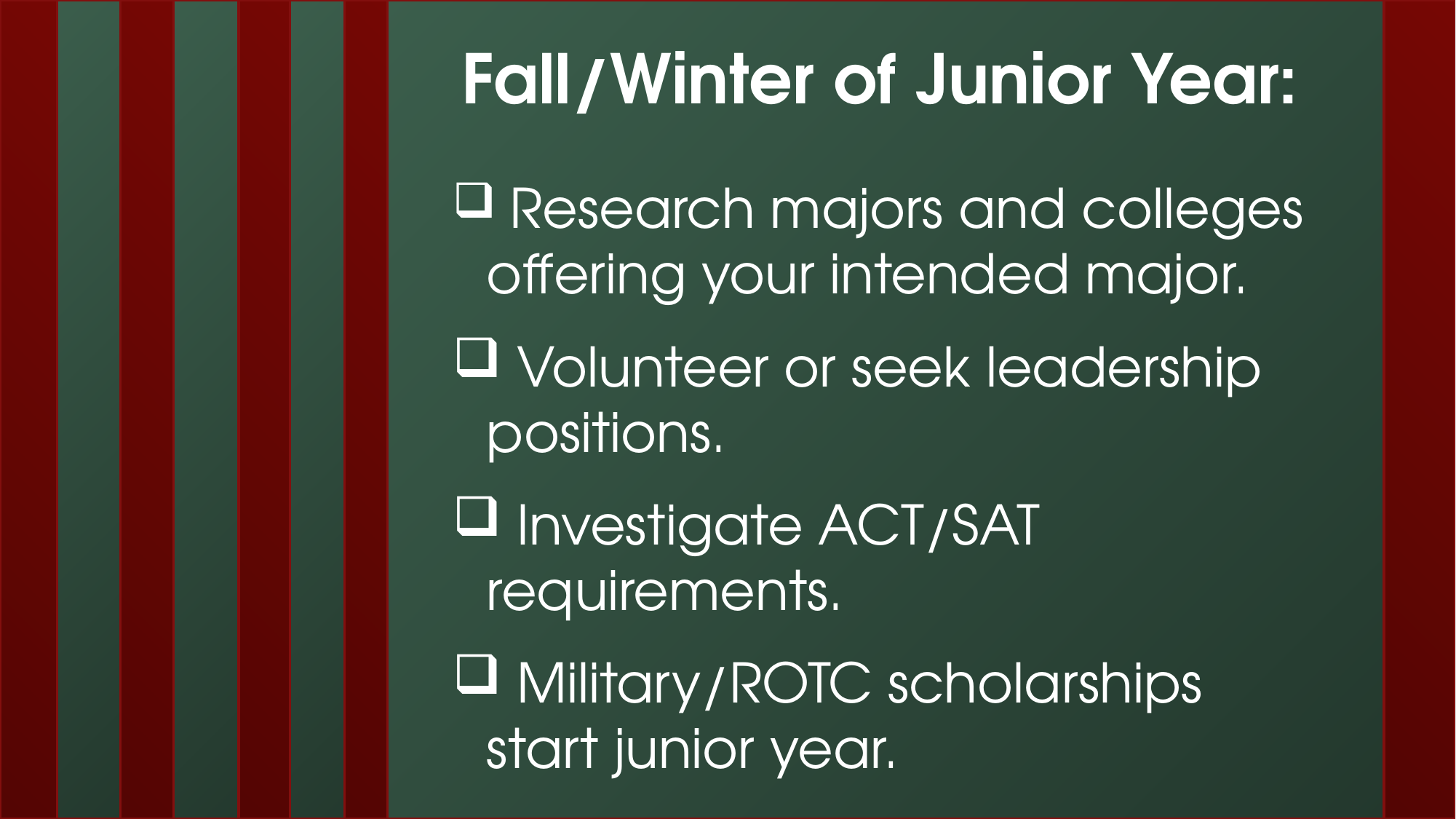

Fall/Winter of Junior Year:
 Research majors and colleges offering your intended major.

 Volunteer or seek leadership positions.

 Investigate ACT/SAT requirements.

 Military/ROTC scholarships start junior year.